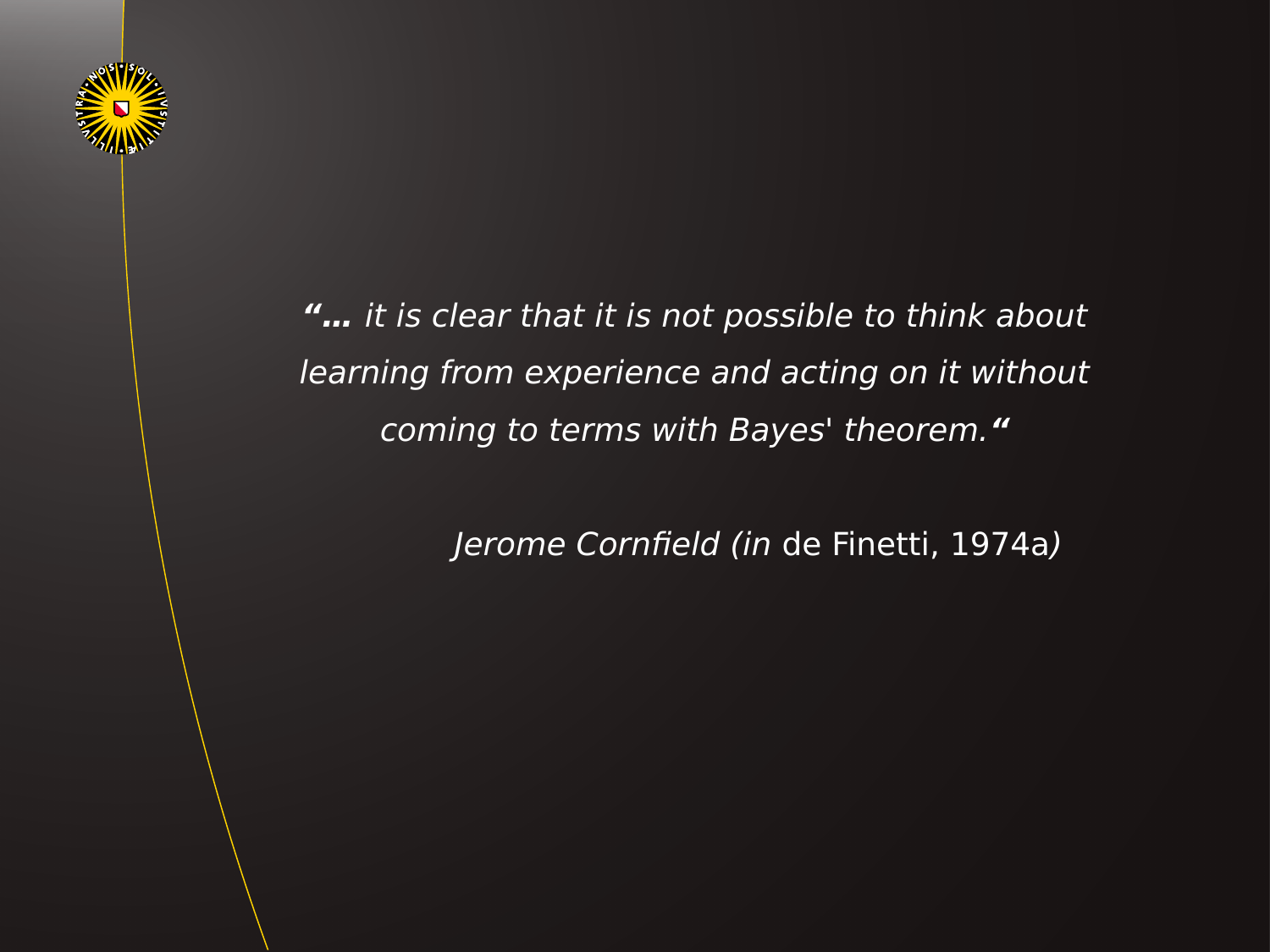

“… it is clear that it is not possible to think about learning from experience and acting on it without coming to terms with Bayes' theorem.“

	Jerome Cornfield (in de Finetti, 1974a)

Via Invoegen | Koptekst en Voettekst invoegen Subafdeling<2spaties>|<2spaties>Titel van de presentatie
2